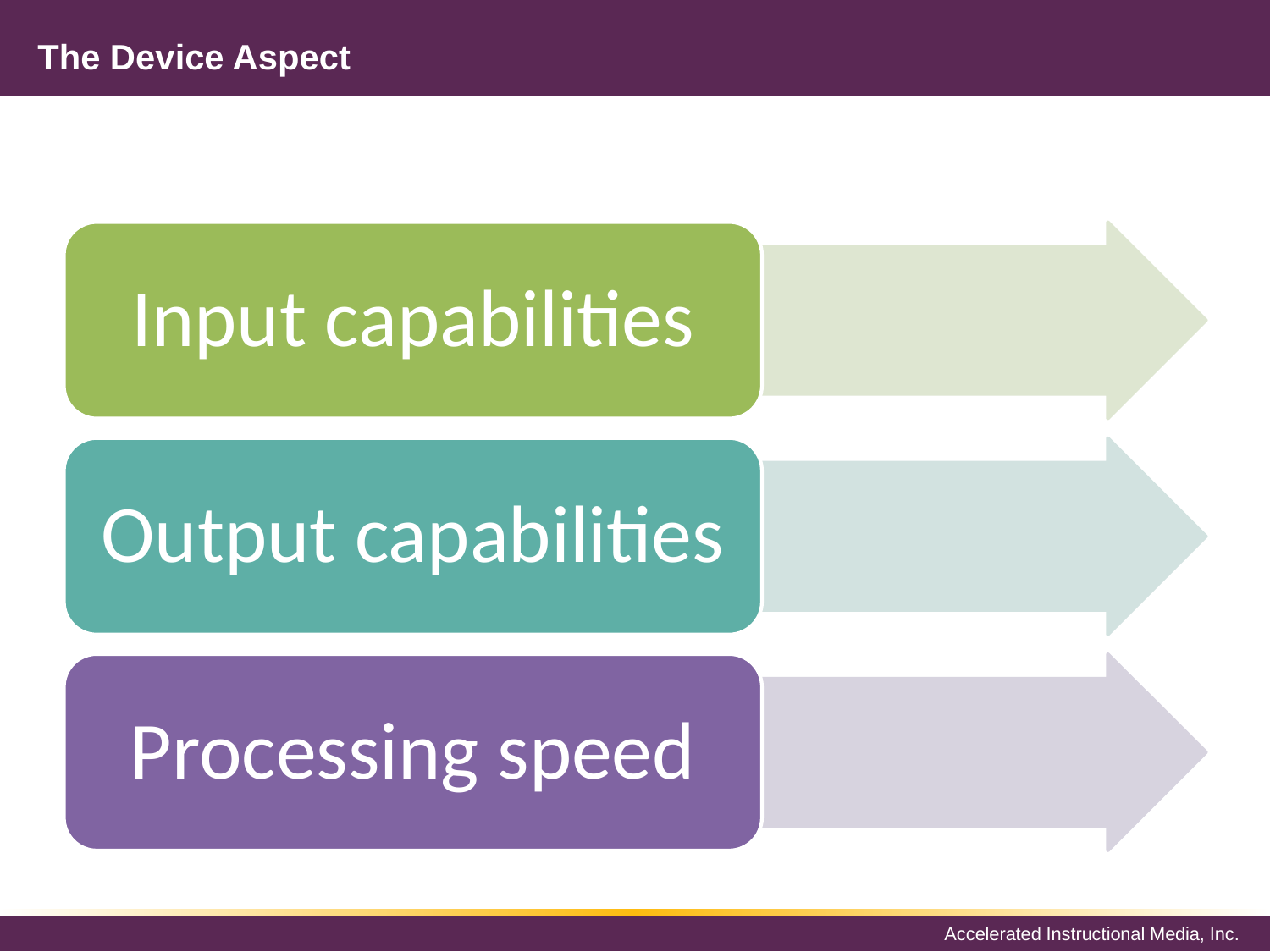

# The Device Aspect

Input capabilities

Output capabilities

Processing speed